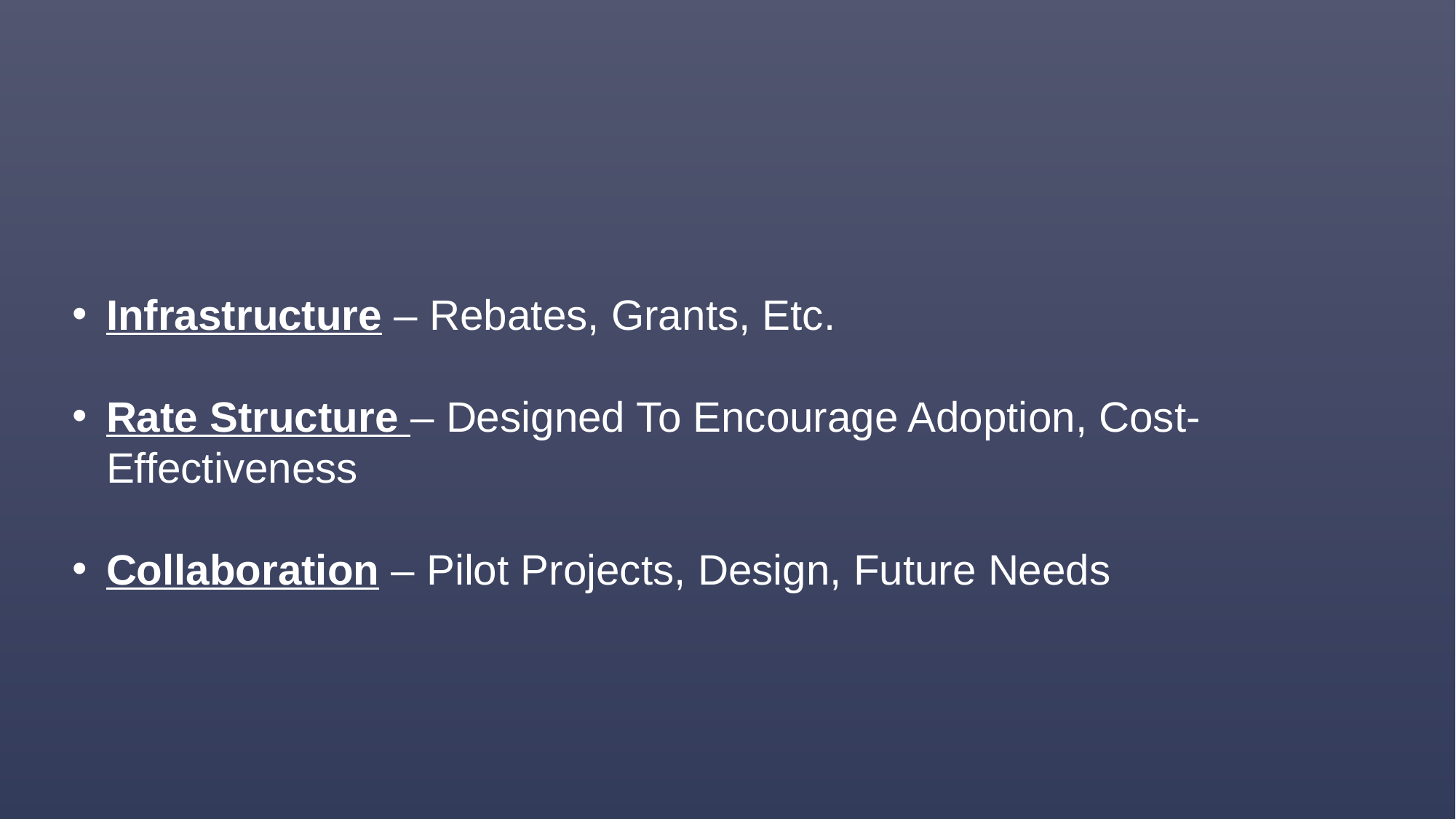

Infrastructure – Rebates, Grants, Etc.

Rate Structure – Designed To Encourage Adoption, Cost-Effectiveness

Collaboration – Pilot Projects, Design, Future Needs